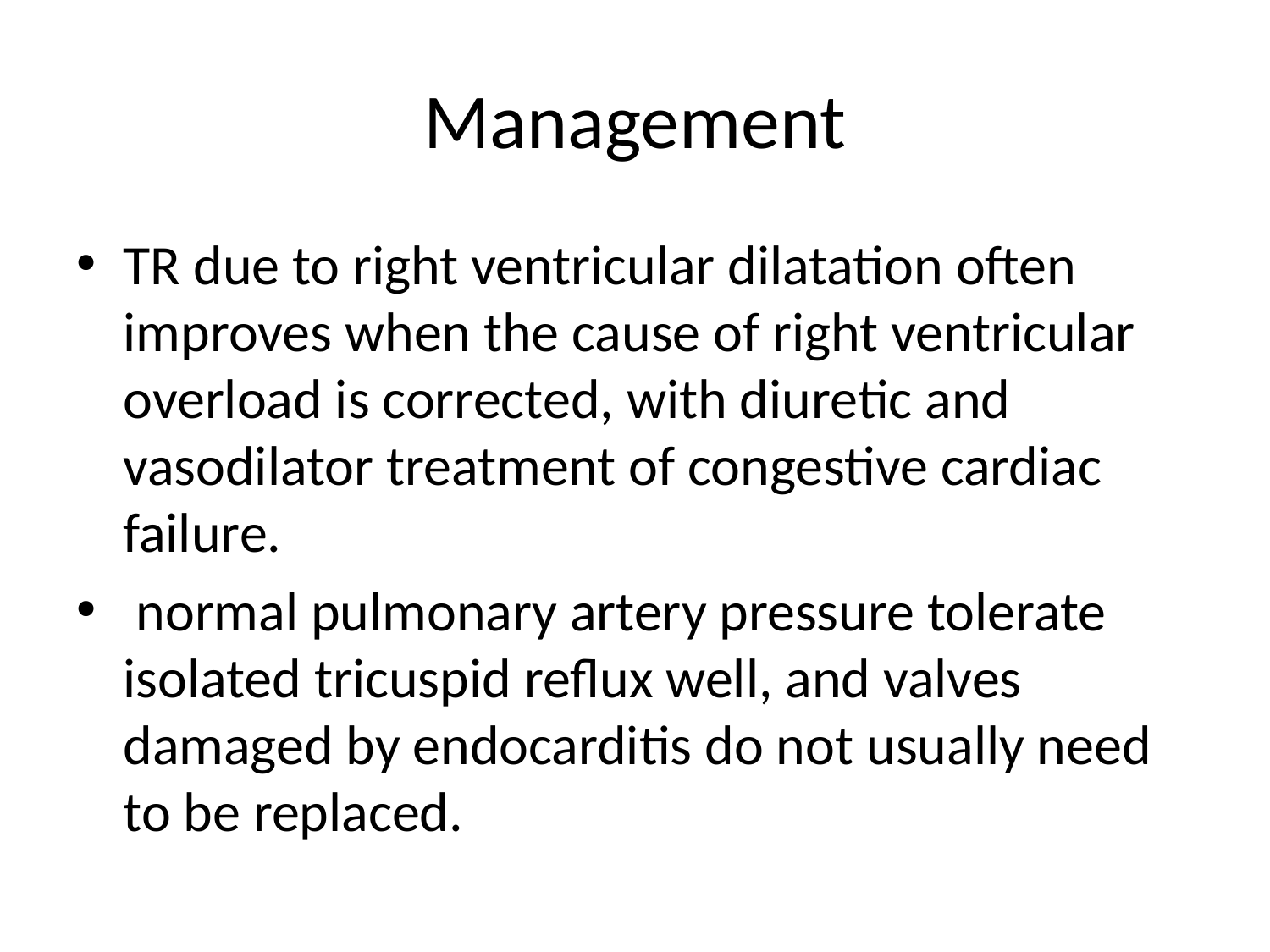

# Management
TR due to right ventricular dilatation often improves when the cause of right ventricular overload is corrected, with diuretic and vasodilator treatment of congestive cardiac failure.
 normal pulmonary artery pressure tolerate isolated tricuspid reflux well, and valves damaged by endocarditis do not usually need to be replaced.